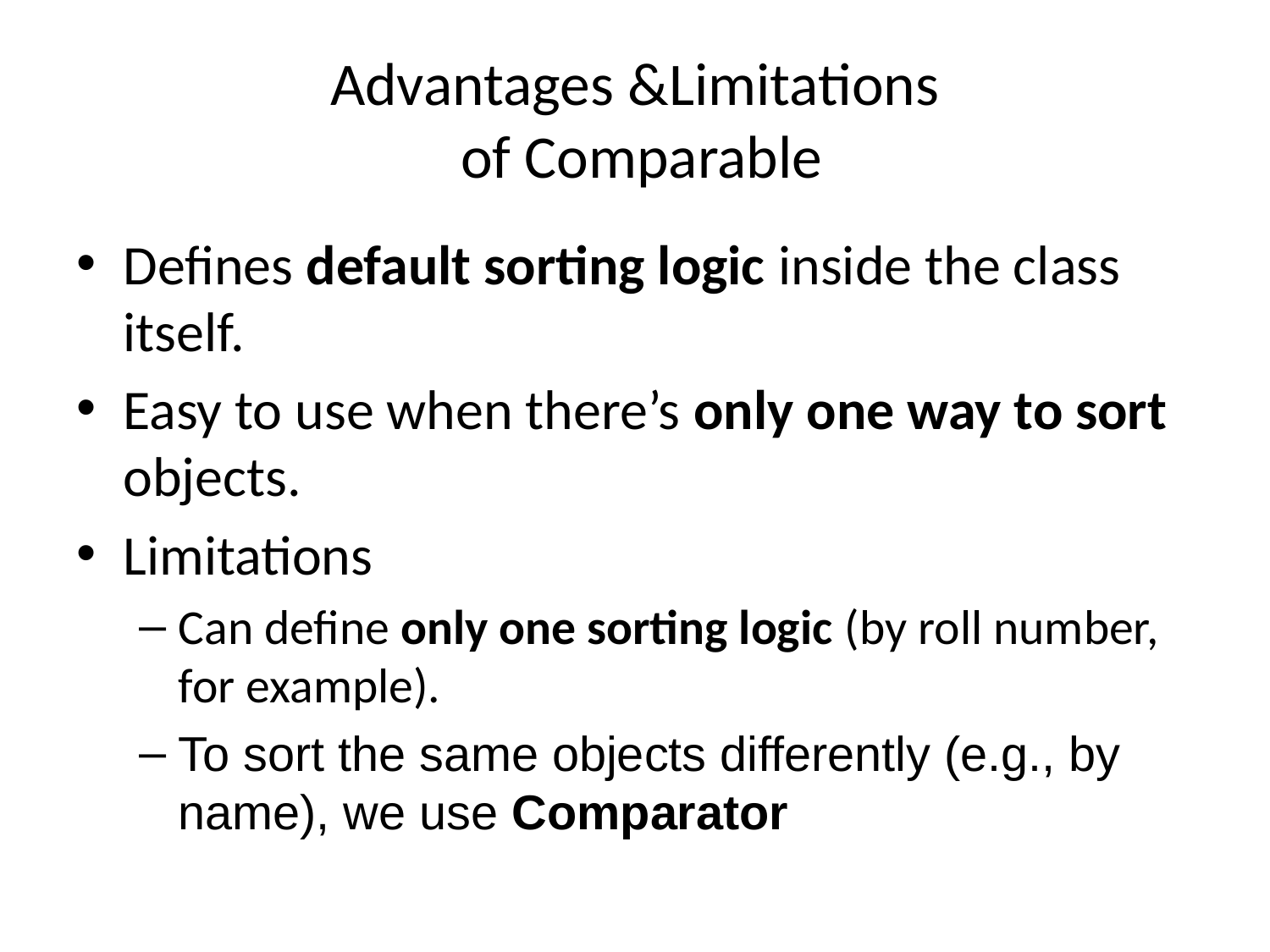

# Advantages &Limitations of Comparable
Defines default sorting logic inside the class itself.
Easy to use when there’s only one way to sort objects.
Limitations
Can define only one sorting logic (by roll number, for example).
To sort the same objects differently (e.g., by name), we use Comparator